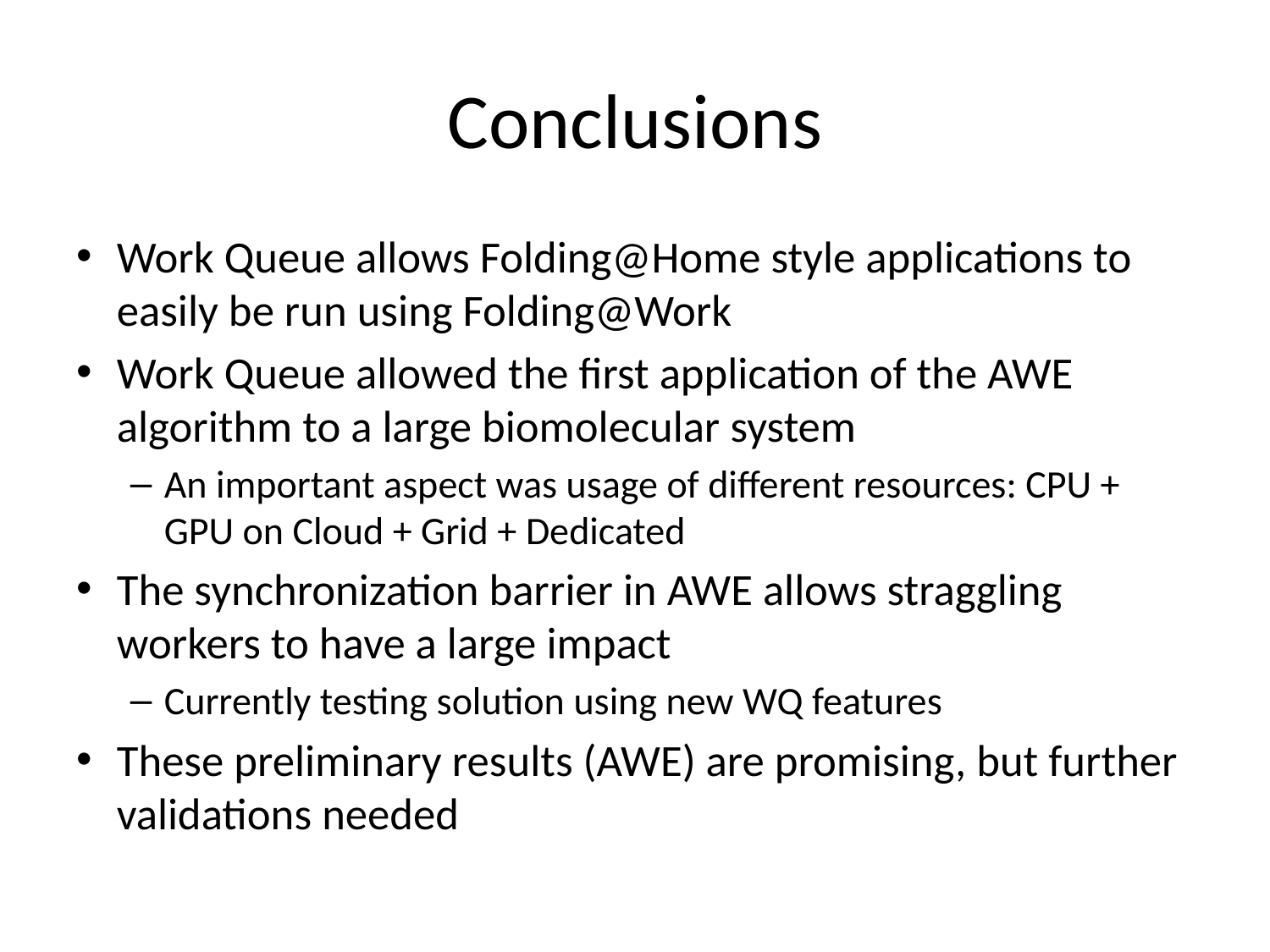

# Conclusions
Work Queue allows Folding@Home style applications to easily be run using Folding@Work
Work Queue allowed the first application of the AWE algorithm to a large biomolecular system
An important aspect was usage of different resources: CPU + GPU on Cloud + Grid + Dedicated
The synchronization barrier in AWE allows straggling workers to have a large impact
Currently testing solution using new WQ features
These preliminary results (AWE) are promising, but further validations needed